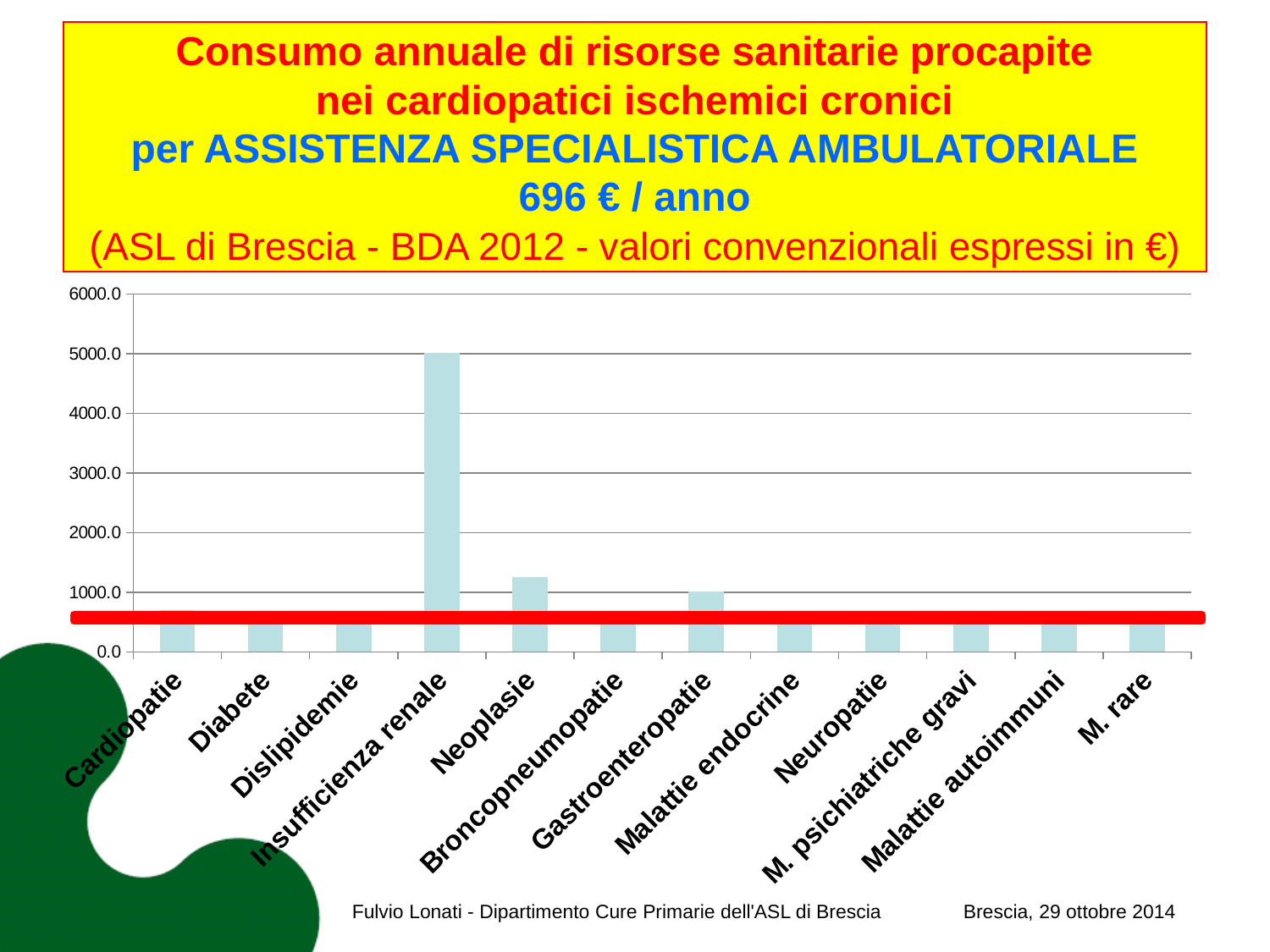

# Consumo annuale di risorse sanitarie procapite nei cardiopatici ischemici cronici per ASSISTENZA SPECIALISTICA AMBULATORIALE 696 € / anno (ASL di Brescia - BDA 2012 - valori convenzionali espressi in €)

### Chart

| Category |  |
|---|---|
| Cardiopatie | 696.024 |
| Diabete | 688.3182 |
| Dislipidemie | 666.2959 |
| Insufficienza renale | 5013.646 |
| Neoplasie | 1248.314 |
| Broncopneumopatie | 573.5974 |
| Gastroenteropatie | 1018.055 |
| Malattie endocrine | 583.733 |
| Neuropatie | 585.7248 |
| M. psichiatriche gravi | 452.7139 |
| Malattie autoimmuni | 590.4815 |
| M. rare | 633.1565 |
Fulvio Lonati - Dipartimento Cure Primarie dell'ASL di Brescia               Brescia, 29 ottobre 2014